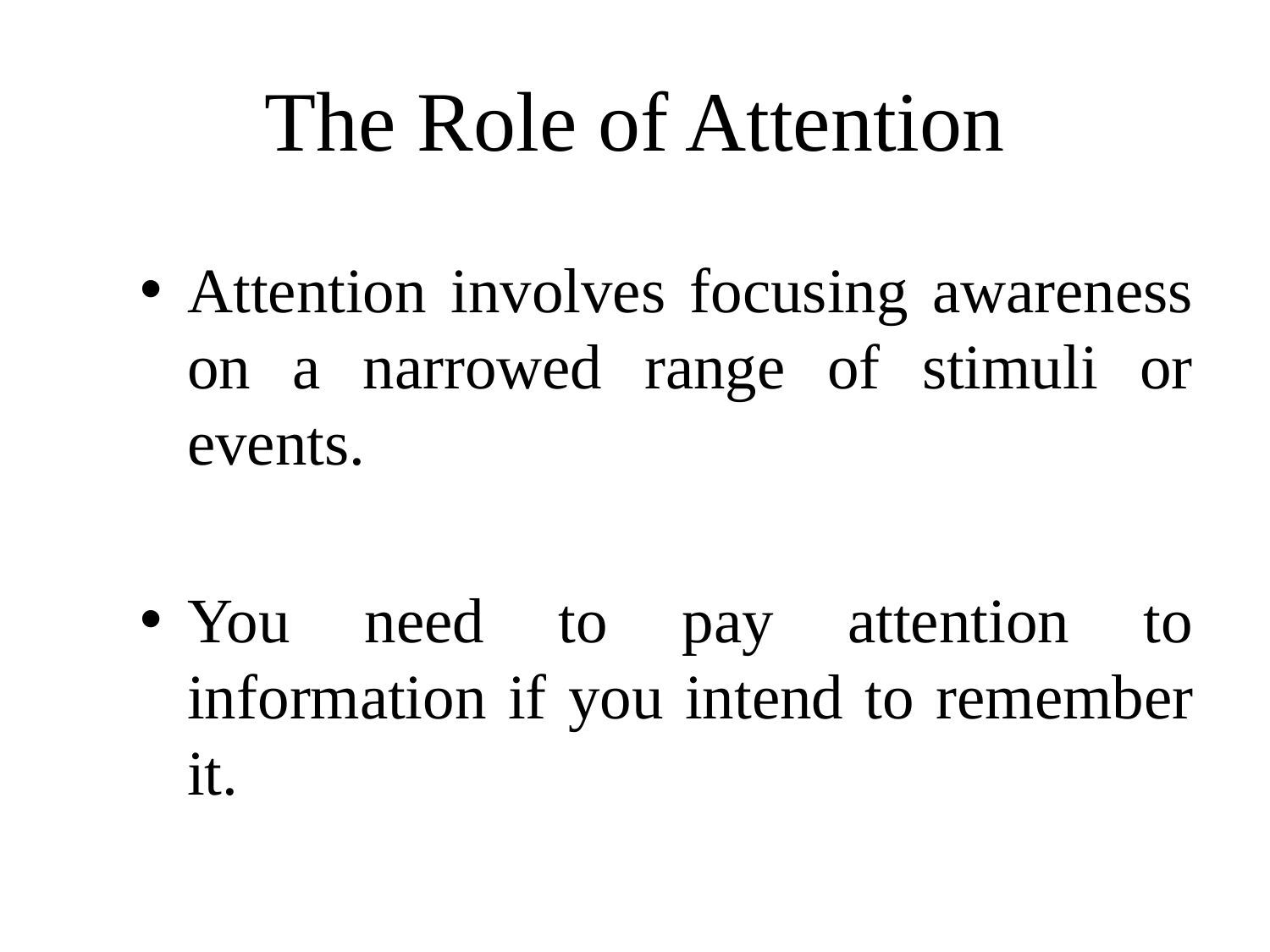

# The Role of Attention
Attention involves focusing awareness on a narrowed range of stimuli or events.

You need to pay attention to information if you intend to remember it.